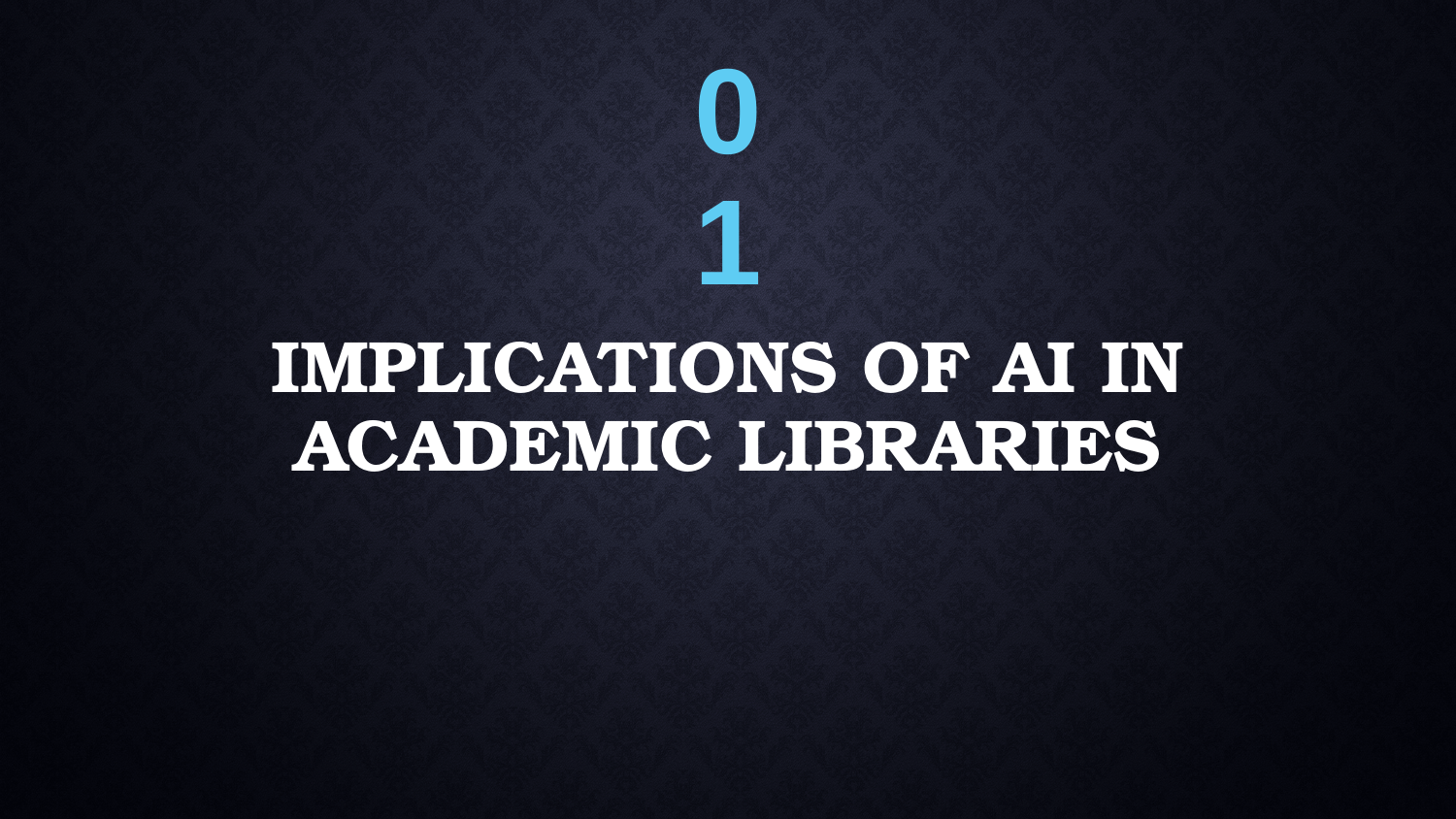

01
# Implications of AI in Academic Libraries